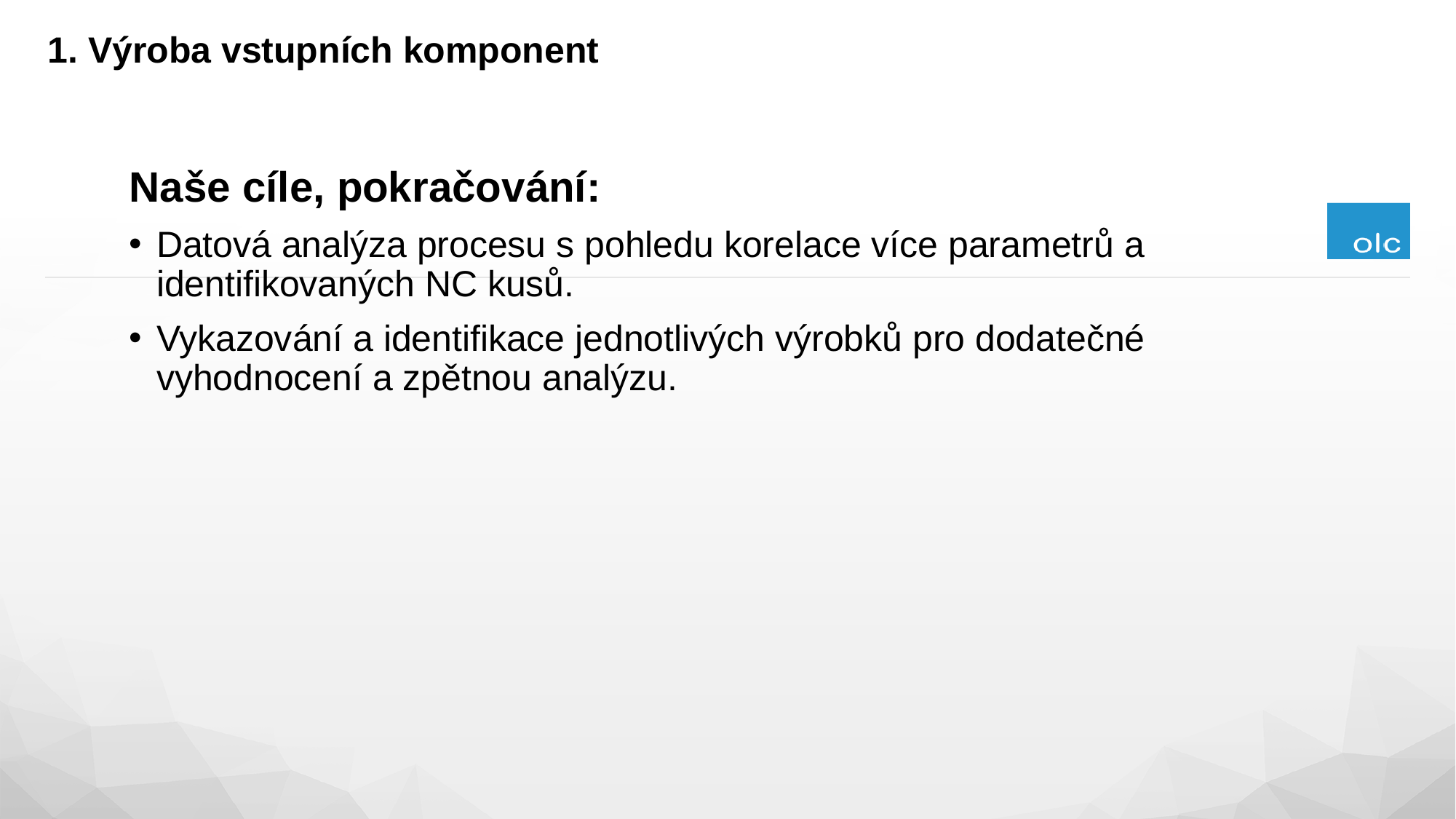

1. Výroba vstupních komponent
Naše cíle, pokračování:
Datová analýza procesu s pohledu korelace více parametrů a identifikovaných NC kusů.
Vykazování a identifikace jednotlivých výrobků pro dodatečné vyhodnocení a zpětnou analýzu.